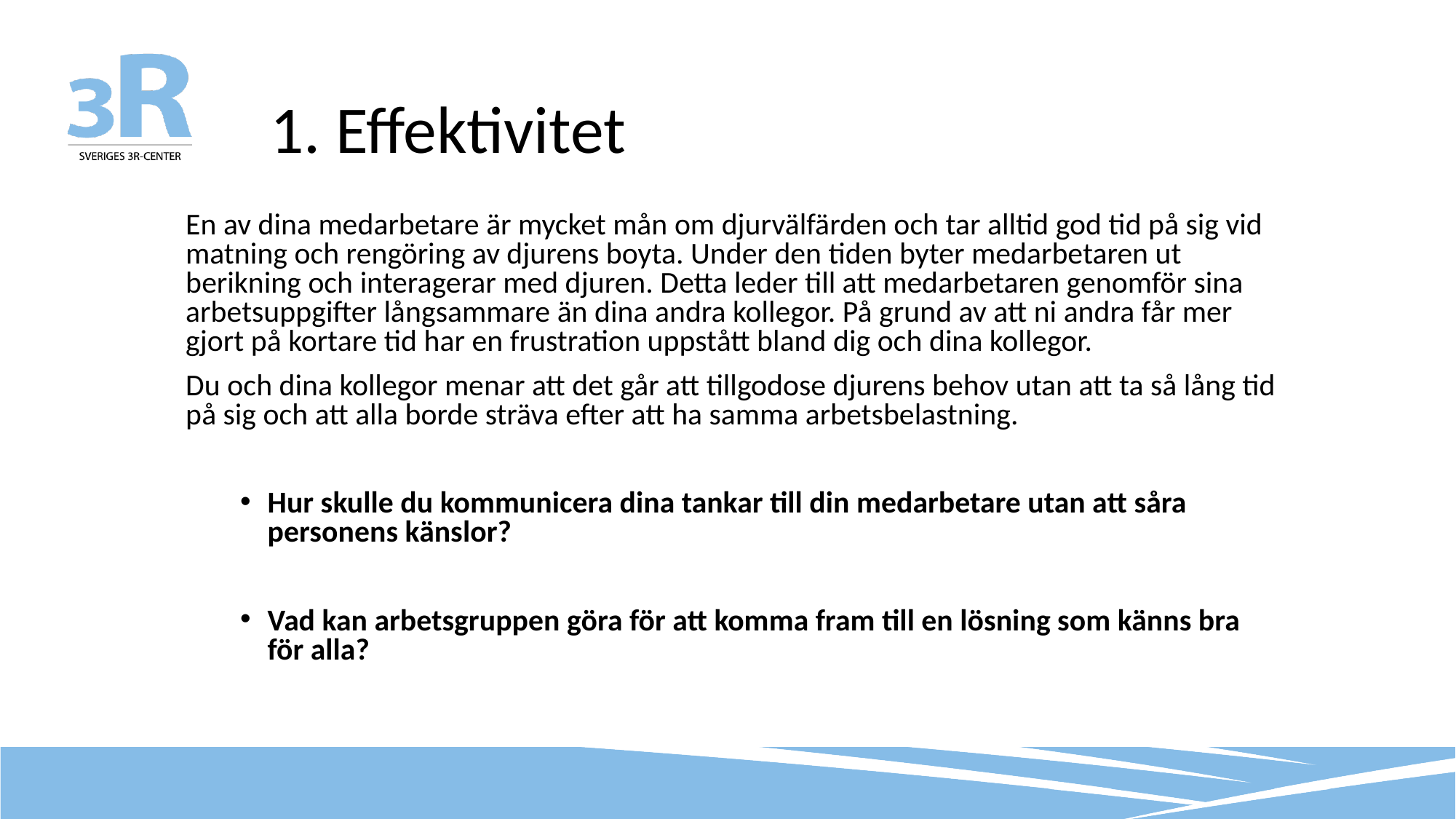

# 1. Effektivitet
En av dina medarbetare är mycket mån om djurvälfärden och tar alltid god tid på sig vid matning och rengöring av djurens boyta. Under den tiden byter medarbetaren ut berikning och interagerar med djuren. Detta leder till att medarbetaren genomför sina arbetsuppgifter långsammare än dina andra kollegor. På grund av att ni andra får mer gjort på kortare tid har en frustration uppstått bland dig och dina kollegor.
Du och dina kollegor menar att det går att tillgodose djurens behov utan att ta så lång tid på sig och att alla borde sträva efter att ha samma arbetsbelastning.

Hur skulle du kommunicera dina tankar till din medarbetare utan att såra personens känslor?

Vad kan arbetsgruppen göra för att komma fram till en lösning som känns bra för alla?